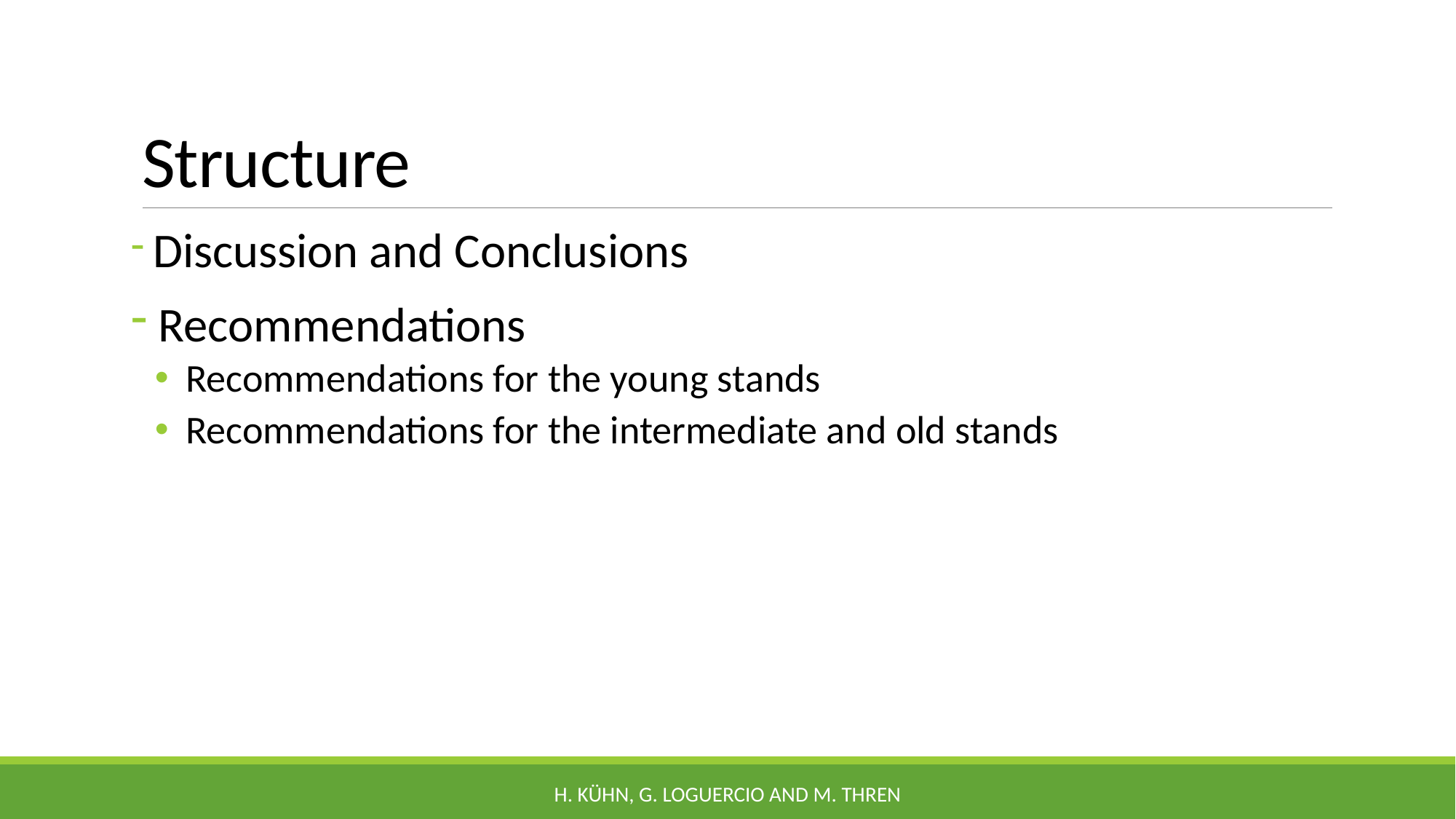

# Structure
 Discussion and Conclusions
 Recommendations
 Recommendations for the young stands
 Recommendations for the intermediate and old stands
H. Kühn, G. Loguercio and M. Thren